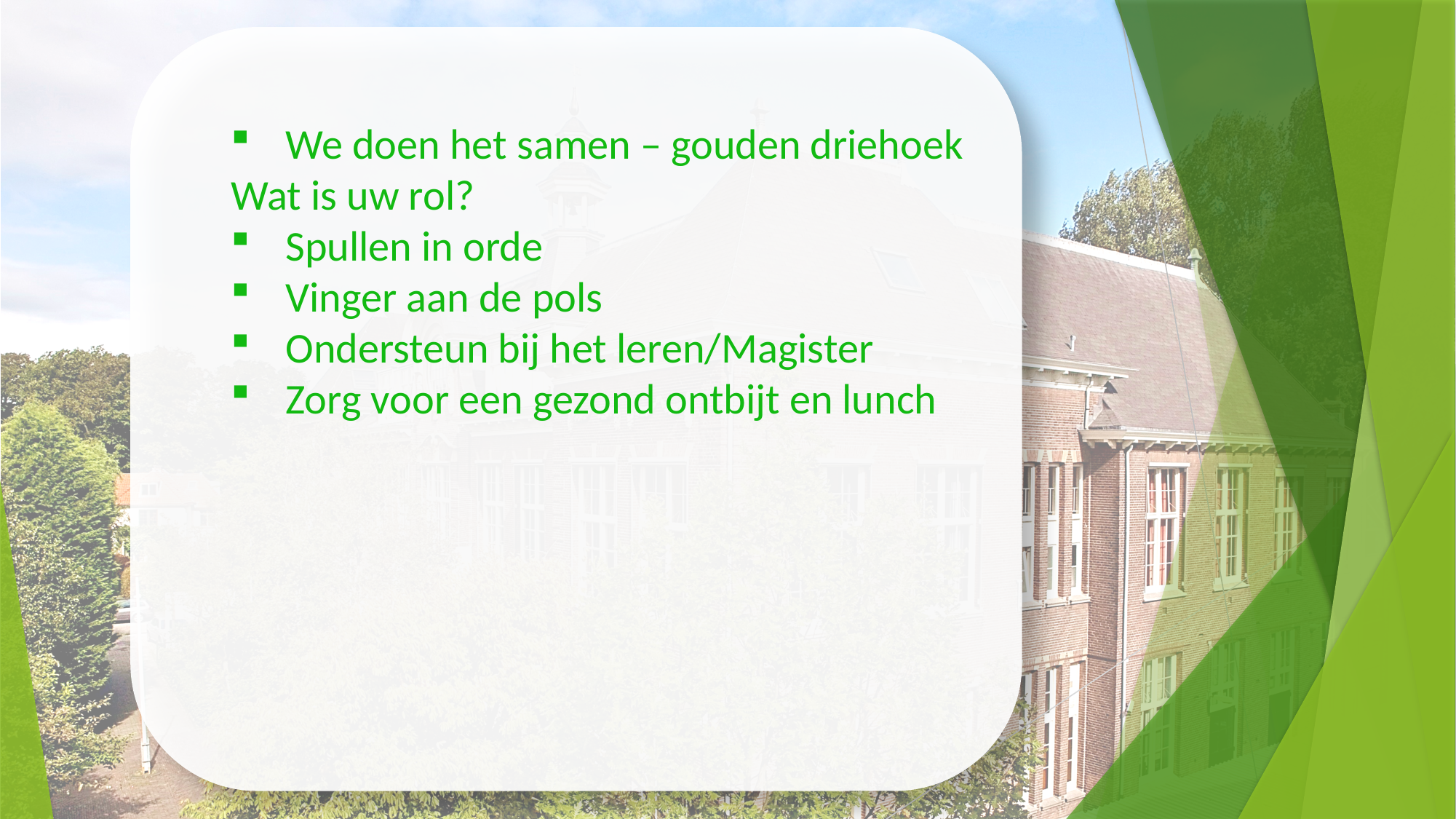

We doen het samen – gouden driehoek
Wat is uw rol?
Spullen in orde
Vinger aan de pols
Ondersteun bij het leren/Magister
Zorg voor een gezond ontbijt en lunch